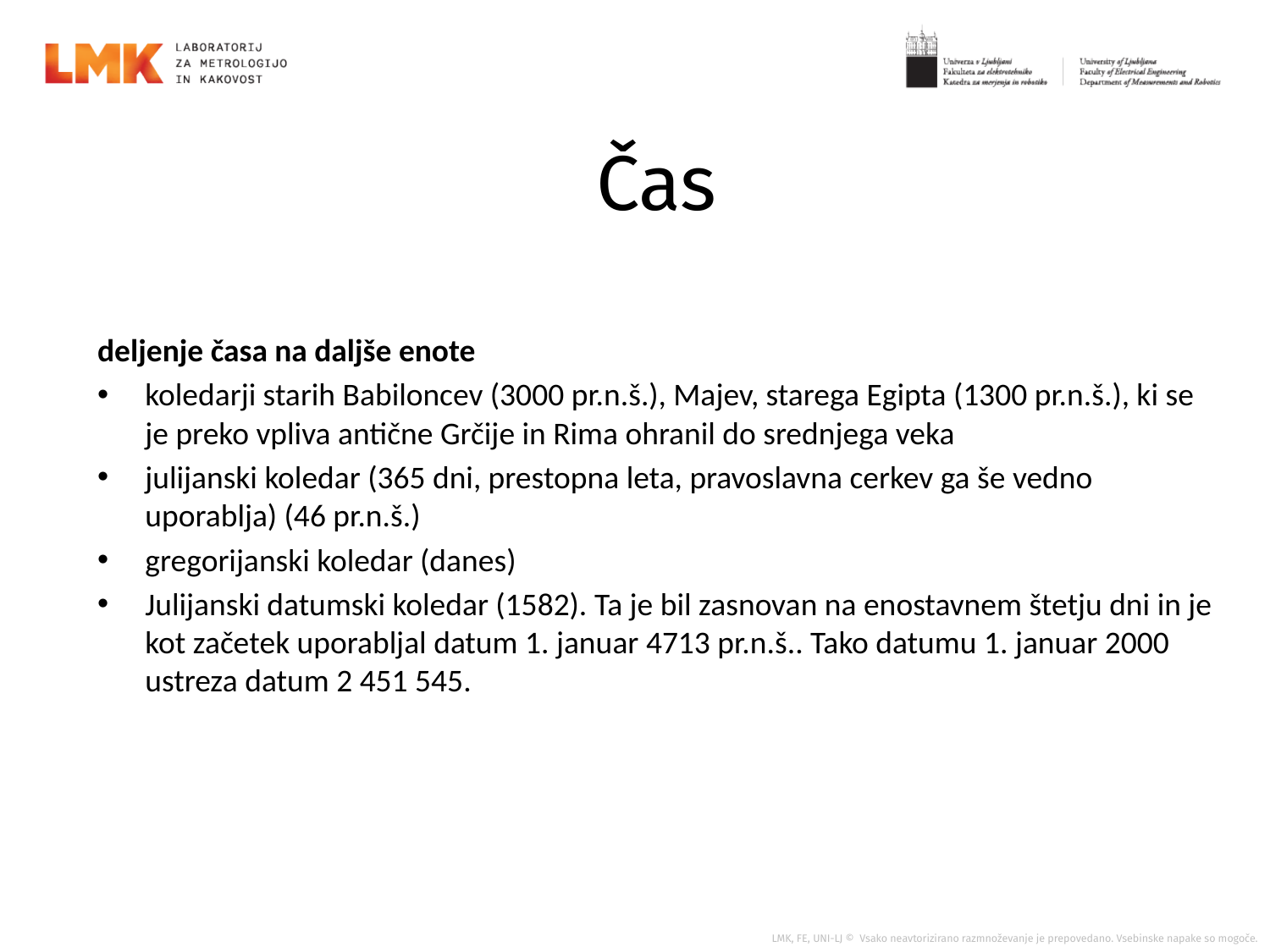

# Čas
deljenje časa na daljše enote
koledarji starih Babiloncev (3000 pr.n.š.), Majev, starega Egipta (1300 pr.n.š.), ki se je preko vpliva antične Grčije in Rima ohranil do srednjega veka
julijanski koledar (365 dni, prestopna leta, pravoslavna cerkev ga še vedno uporablja) (46 pr.n.š.)
gregorijanski koledar (danes)
Julijanski datumski koledar (1582). Ta je bil zasnovan na enostavnem štetju dni in je kot začetek uporabljal datum 1. januar 4713 pr.n.š.. Tako datumu 1. januar 2000 ustreza datum 2 451 545.